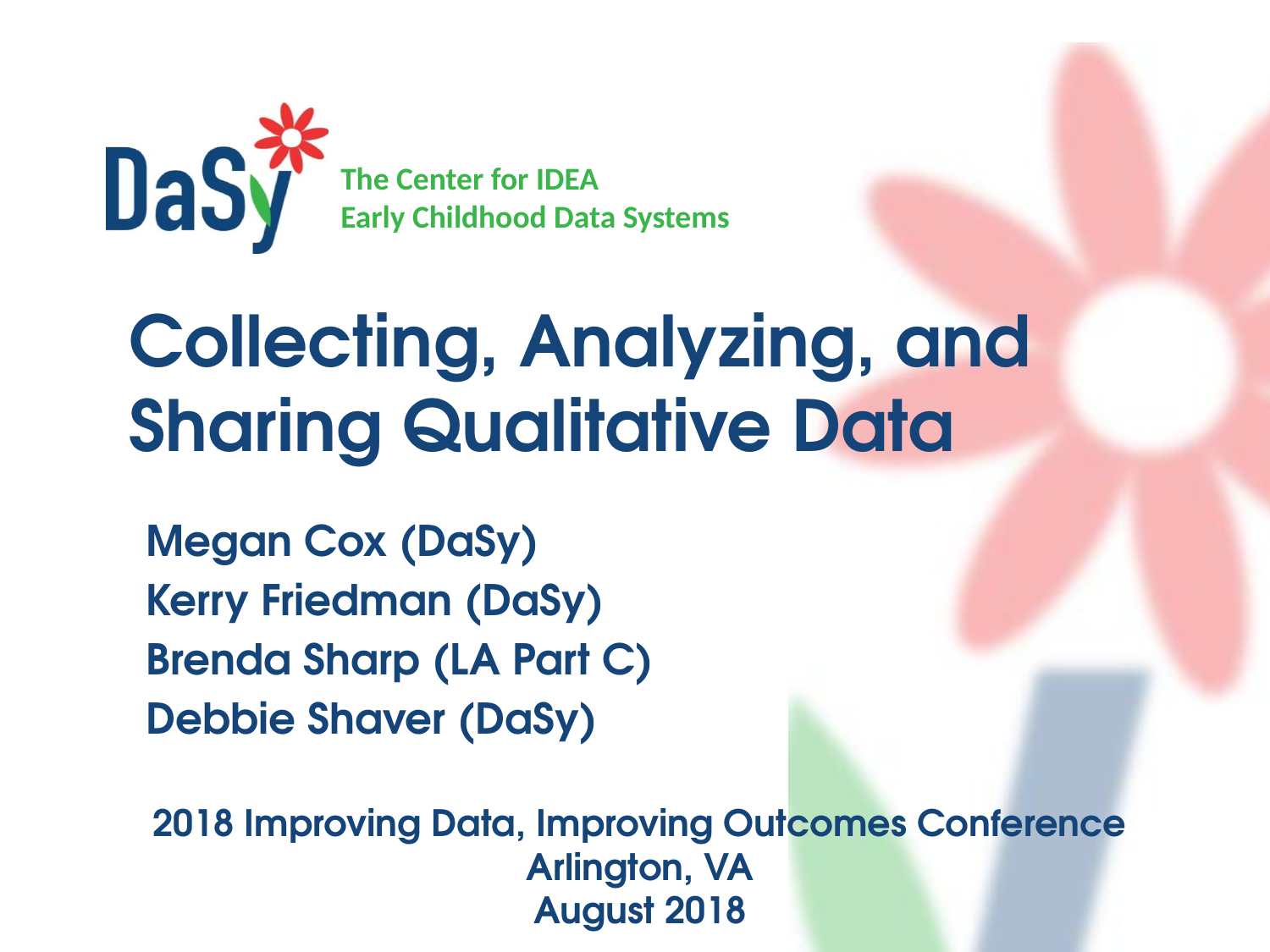

# Collecting, Analyzing, and Sharing Qualitative Data
Megan Cox (DaSy)
Kerry Friedman (DaSy)
Brenda Sharp (LA Part C)
Debbie Shaver (DaSy)
2018 Improving Data, Improving Outcomes Conference
Arlington, VA
August 2018